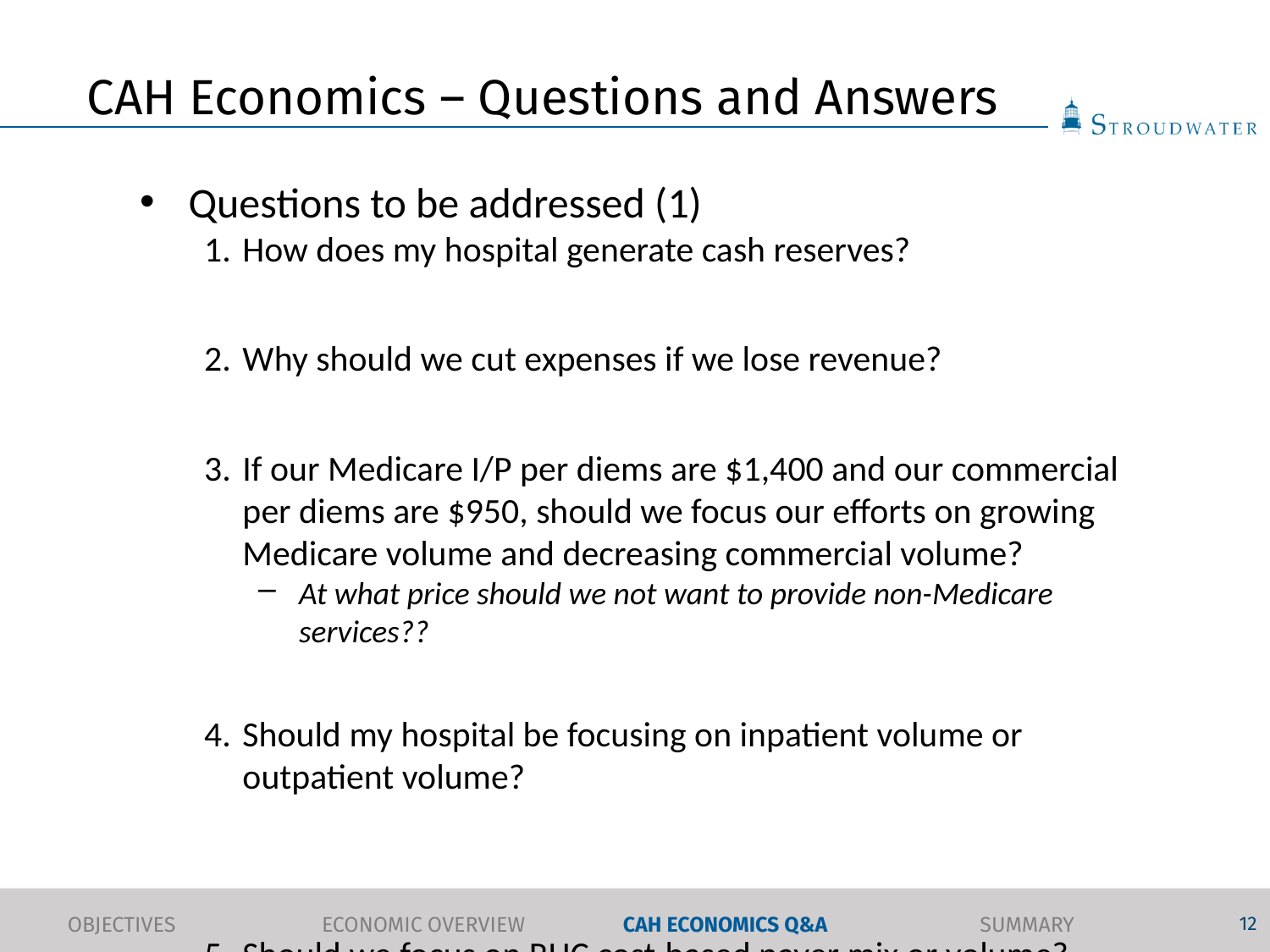

# CAH Economics – Questions and Answers
Questions to be addressed (1)
How does my hospital generate cash reserves?

Why should we cut expenses if we lose revenue?

If our Medicare I/P per diems are $1,400 and our commercial per diems are $950, should we focus our efforts on growing Medicare volume and decreasing commercial volume?
At what price should we not want to provide non-Medicare services??

Should my hospital be focusing on inpatient volume or outpatient volume?

Should we focus on RHC cost-based payer mix or volume?

12
OBJECTIVES
ECONOMIC OVERVIEW
CAH ECONOMICS Q&A
SUMMARY